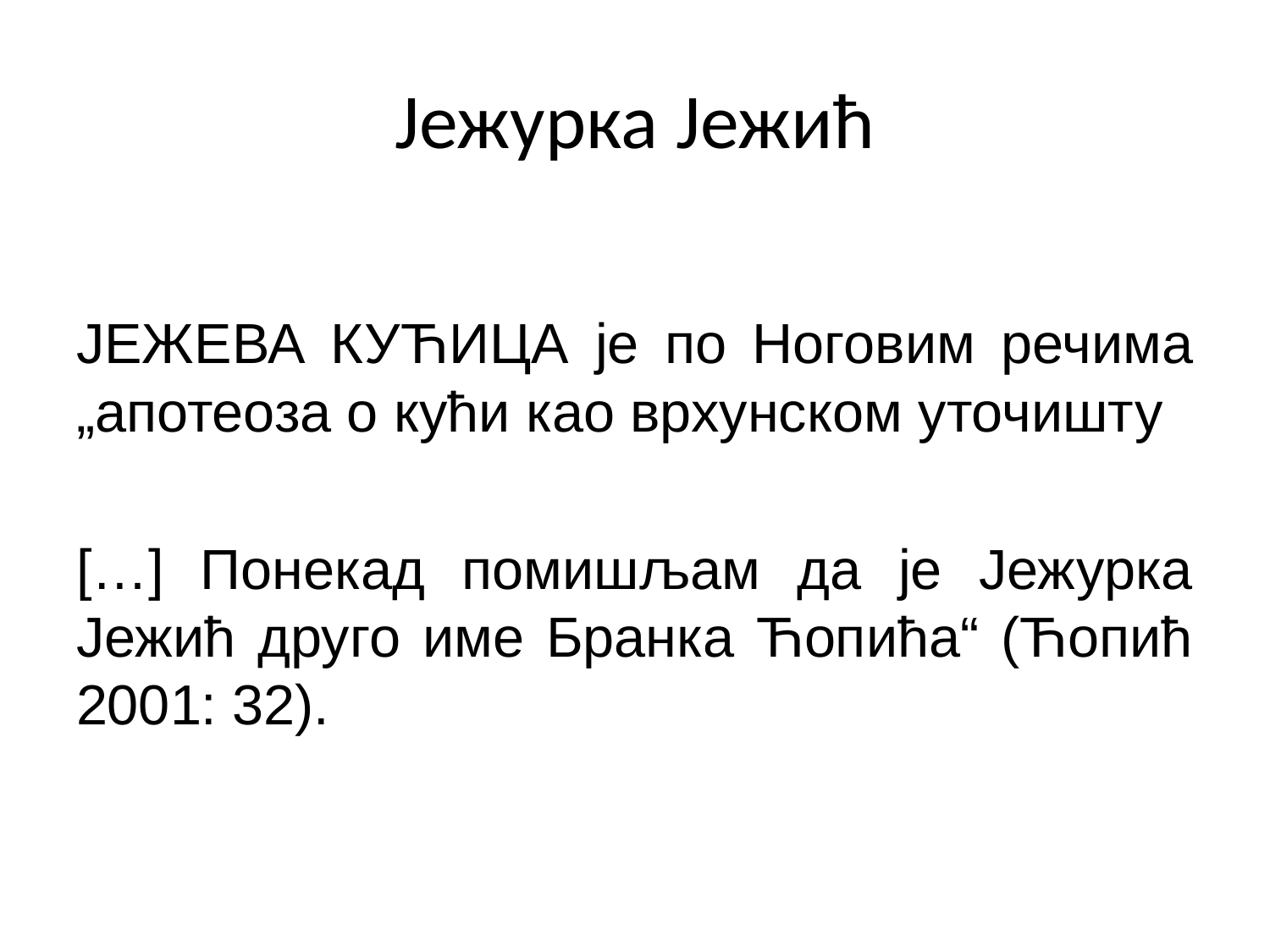

# Јежурка Јежић

Јежева кућица је по Ноговим речима „апотеоза о кући као врхунском уточишту

[…] Понекад помишљам да је Јежурка Јежић друго име Бранка Ћопића“ (Ћопић 2001: 32).